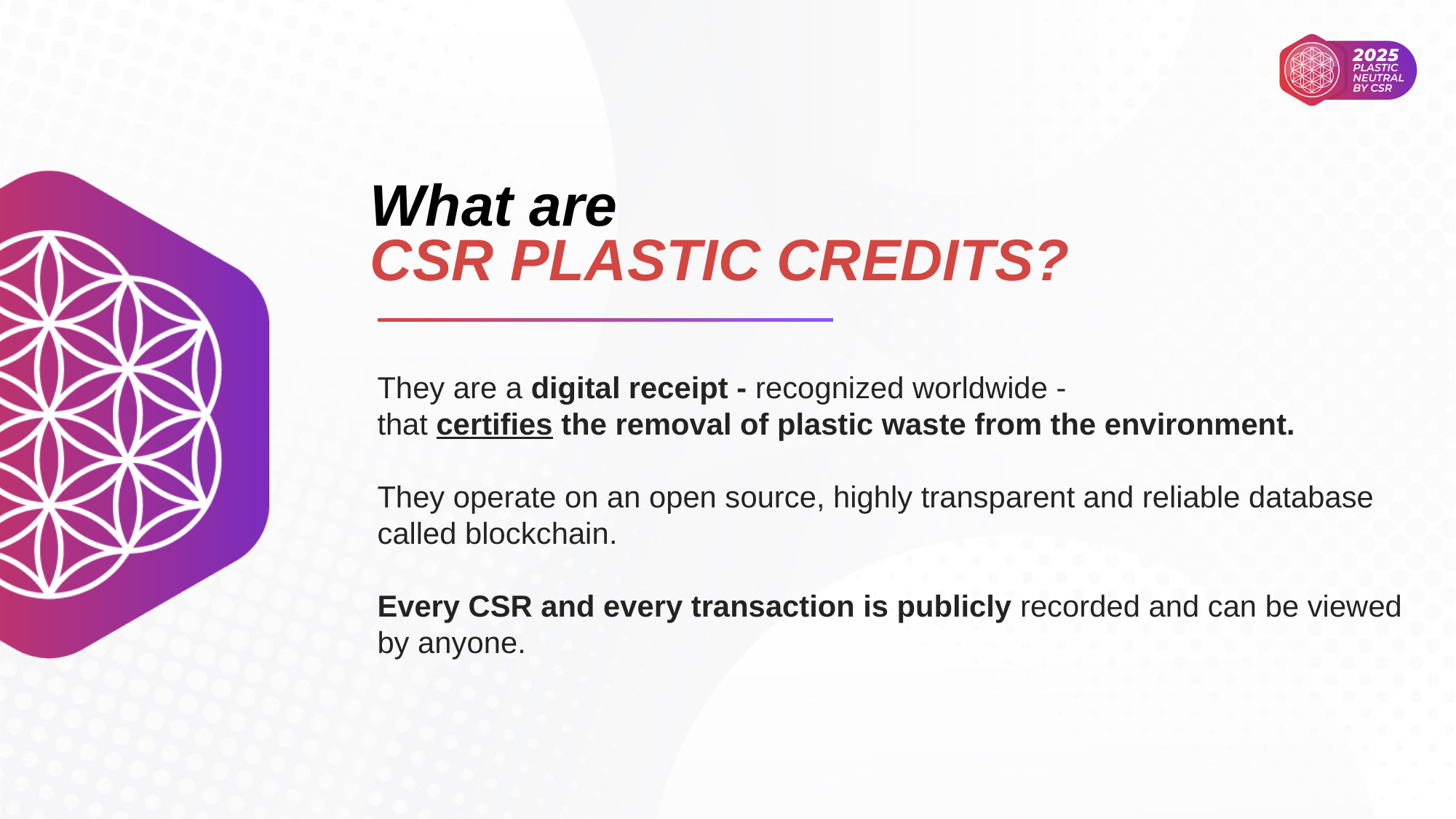

What are
CSR PLASTIC CREDITS?

They are a digital receipt - recognized worldwide -
that certifies the removal of plastic waste from the environment.

They operate on an open source, highly transparent and reliable database called blockchain.

Every CSR and every transaction is publicly recorded and can be viewed by anyone.